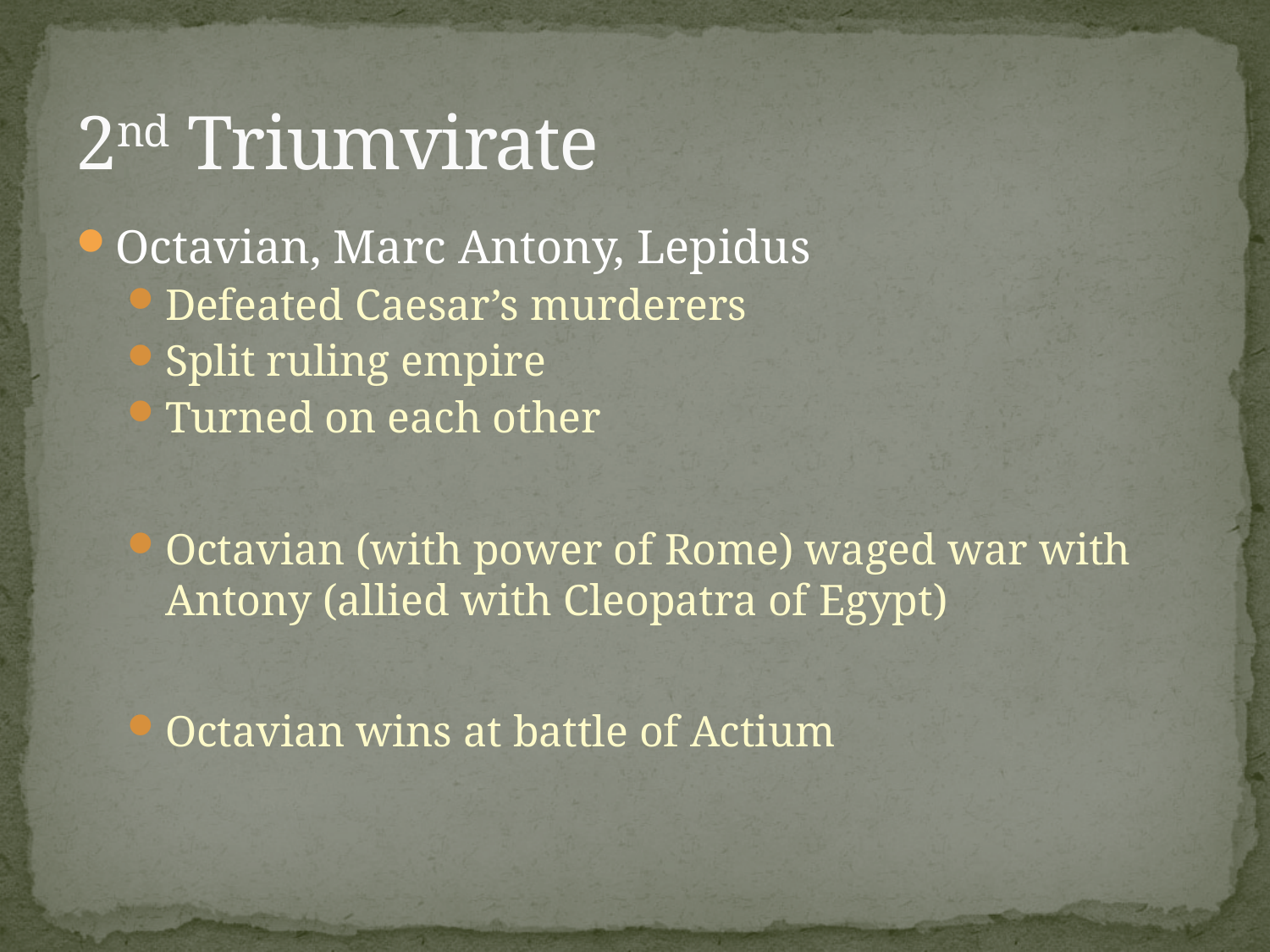

# 2nd Triumvirate
Octavian, Marc Antony, Lepidus
Defeated Caesar’s murderers
Split ruling empire
Turned on each other

Octavian (with power of Rome) waged war with Antony (allied with Cleopatra of Egypt)

Octavian wins at battle of Actium